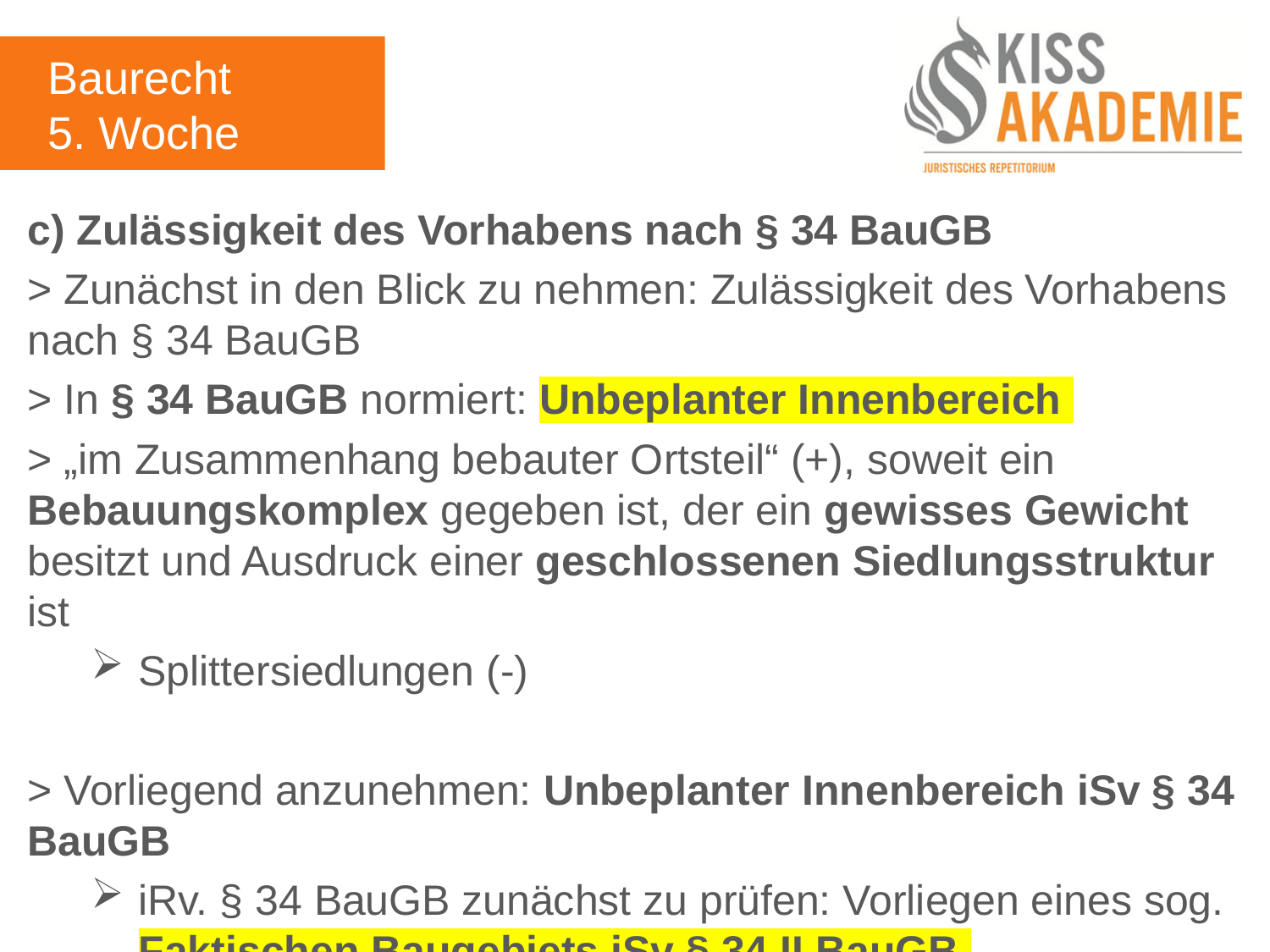

Baurecht
5. Woche
c) Zulässigkeit des Vorhabens nach § 34 BauGB
> Zunächst in den Blick zu nehmen: Zulässigkeit des Vorhabens nach § 34 BauGB
> In § 34 BauGB normiert: Unbeplanter Innenbereich
> „im Zusammenhang bebauter Ortsteil“ (+), soweit ein Bebauungskomplex gegeben ist, der ein gewisses Gewicht besitzt und Ausdruck einer geschlossenen Siedlungsstruktur ist
Splittersiedlungen (-)

> Vorliegend anzunehmen: Unbeplanter Innenbereich iSv § 34 BauGB
iRv. § 34 BauGB zunächst zu prüfen: Vorliegen eines sog. Faktischen Baugebiets iSv § 34 II BauGB